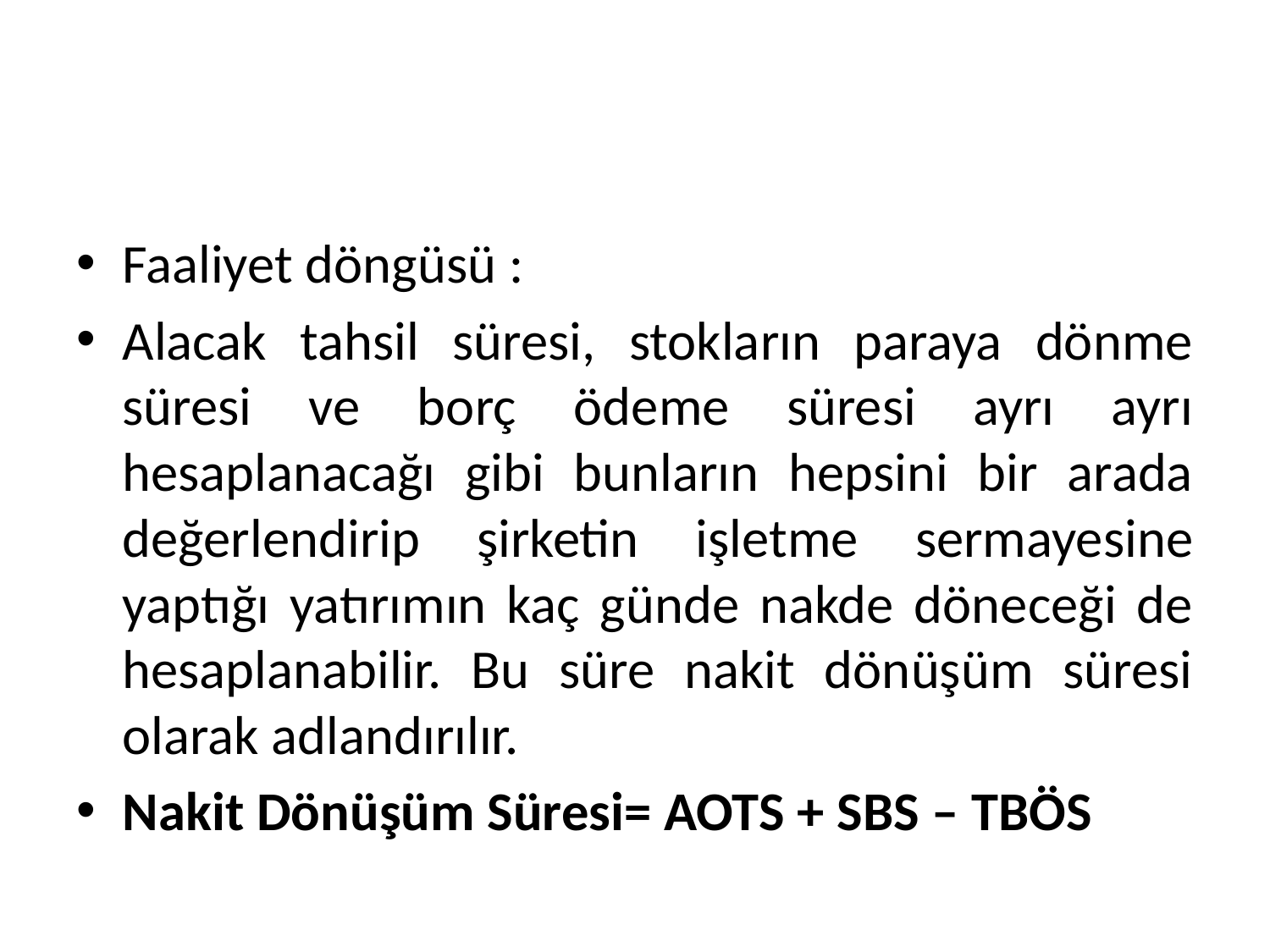

#
Faaliyet döngüsü :
Alacak tahsil süresi, stokların paraya dönme süresi ve borç ödeme süresi ayrı ayrı hesaplanacağı gibi bunların hepsini bir arada değerlendirip şirketin işletme sermayesine yaptığı yatırımın kaç günde nakde döneceği de hesaplanabilir. Bu süre nakit dönüşüm süresi olarak adlandırılır.
Nakit Dönüşüm Süresi= AOTS + SBS – TBÖS